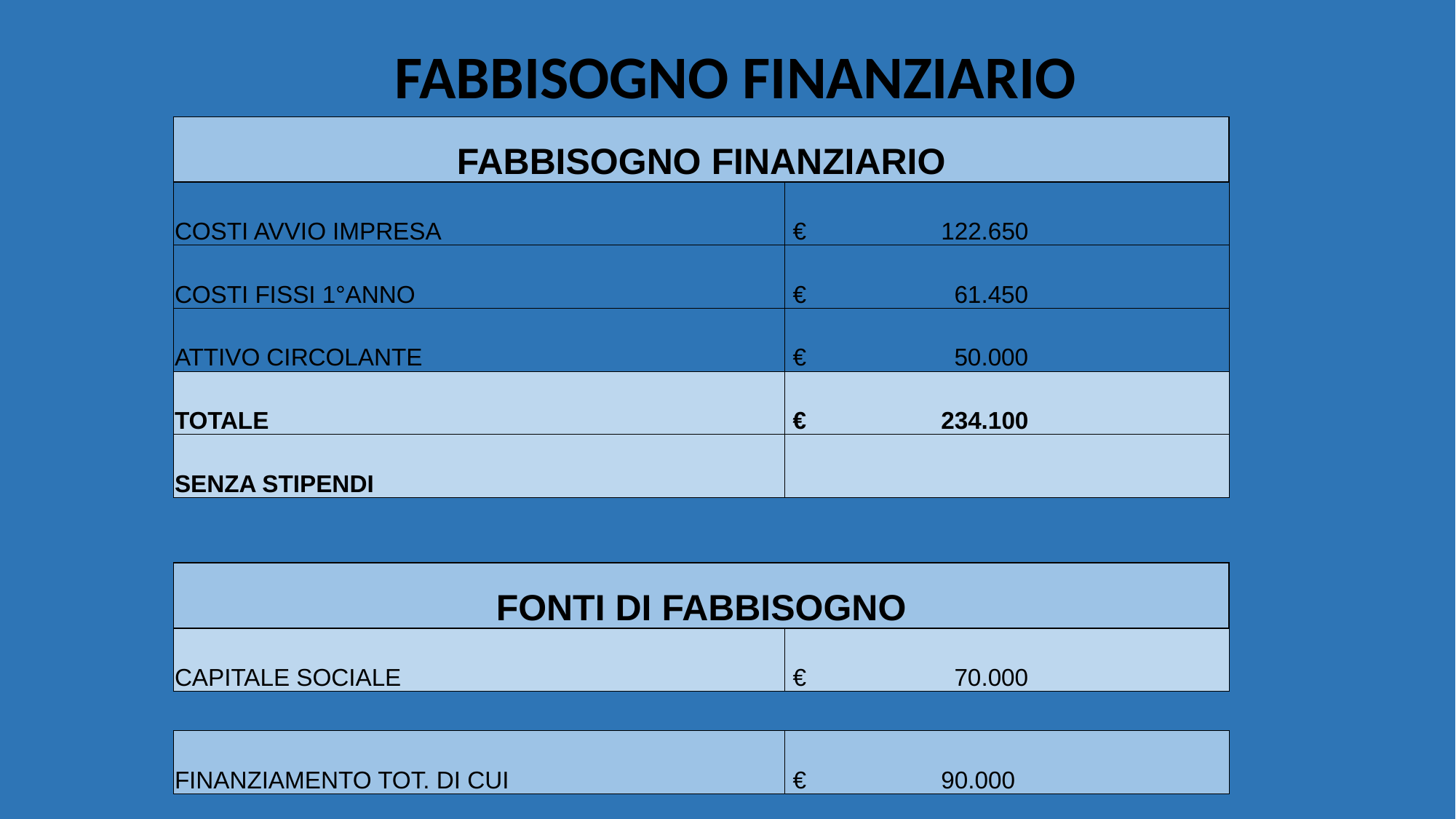

FABBISOGNO FINANZIARIO
| FABBISOGNO FINANZIARIO |  |
| --- | --- |
| COSTI AVVIO IMPRESA | € 122.650 |
| COSTI FISSI 1°ANNO | € 61.450 |
| ATTIVO CIRCOLANTE | € 50.000 |
| TOTALE | € 234.100 |
| SENZA STIPENDI |  |
|  |  |
| FONTI DI FABBISOGNO |  |
| CAPITALE SOCIALE | € 70.000 |
|  |  |
| FINANZIAMENTO TOT. DI CUI | € 90.000 |